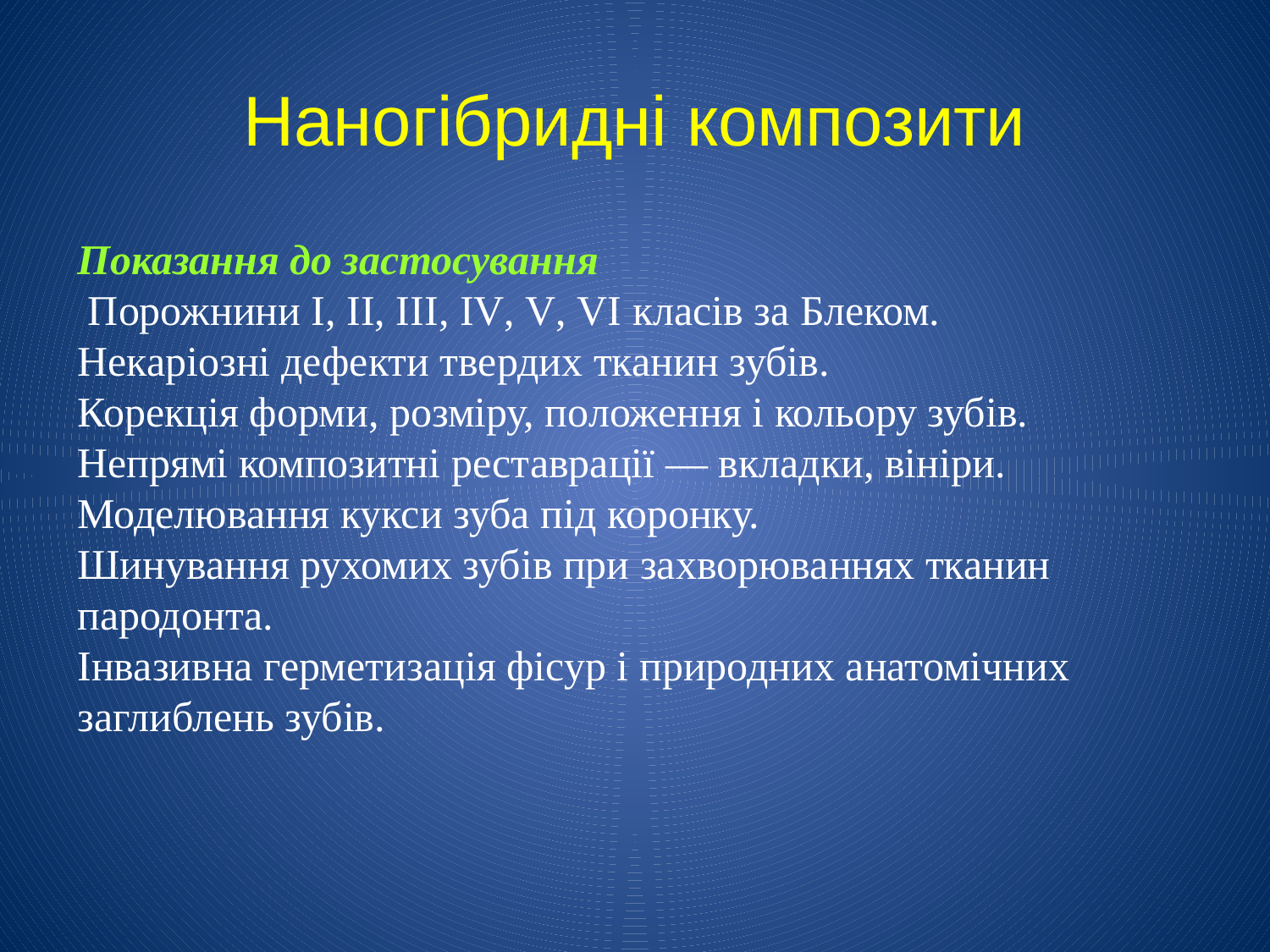

# Наногібридні композити
Показання до застосування
 Порожнини І, II, III, IV, V, VI класів за Блеком.
Некаріозні дефекти твердих тканин зубів.
Корекція форми, розміру, положення і кольору зубів.
Непрямі композитні реставрації — вкладки, вініри.
Моделювання кукси зуба під коронку.
Шинування рухомих зубів при захворюваннях тканин пародонта.
Інвазивна герметизація фісур і природних анатомічних заглиблень зубів.